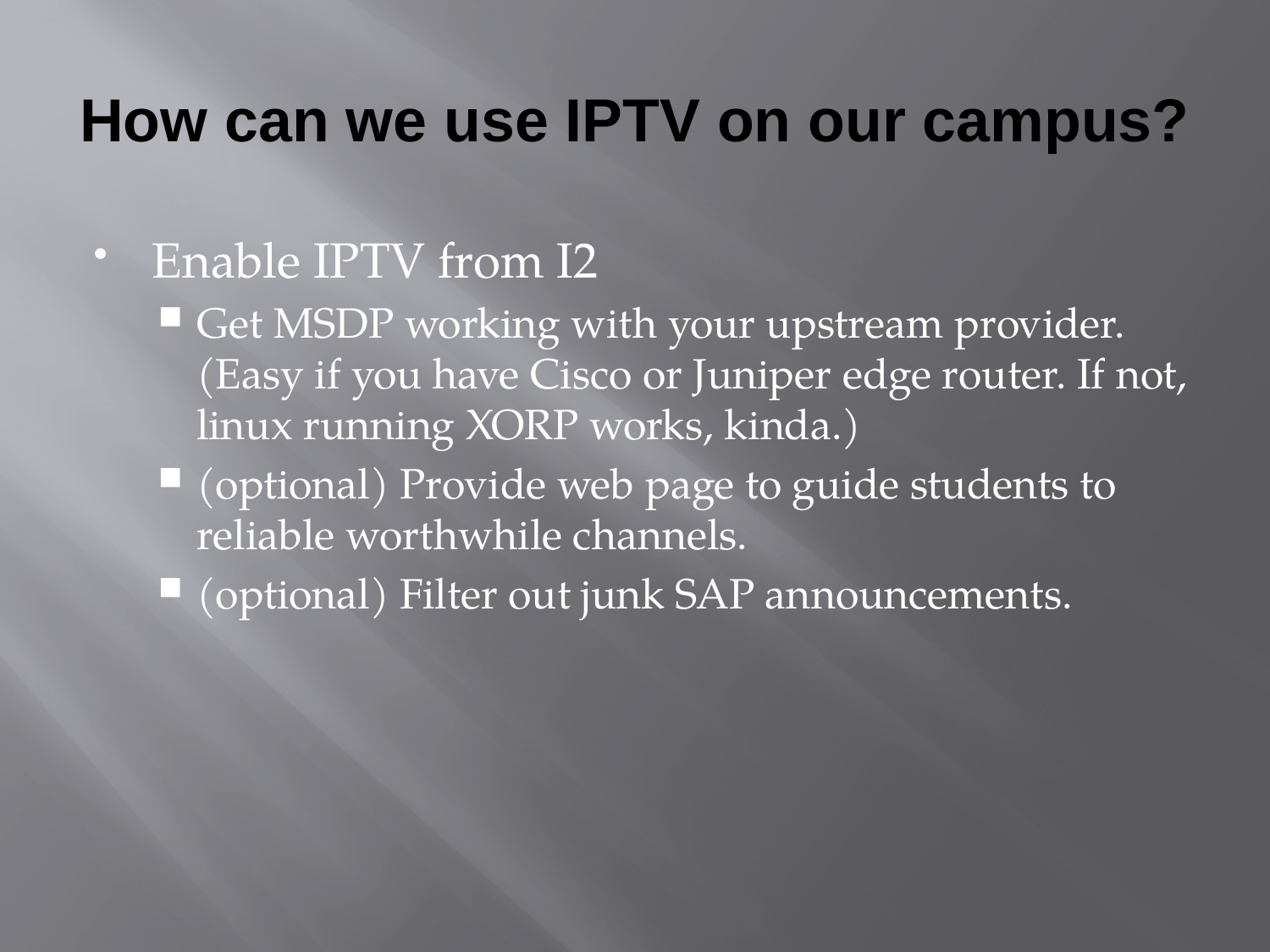

# How can we use IPTV on our campus?
Enable IPTV from I2
Get MSDP working with your upstream provider. (Easy if you have Cisco or Juniper edge router. If not, linux running XORP works, kinda.)
(optional) Provide web page to guide students to reliable worthwhile channels.
(optional) Filter out junk SAP announcements.